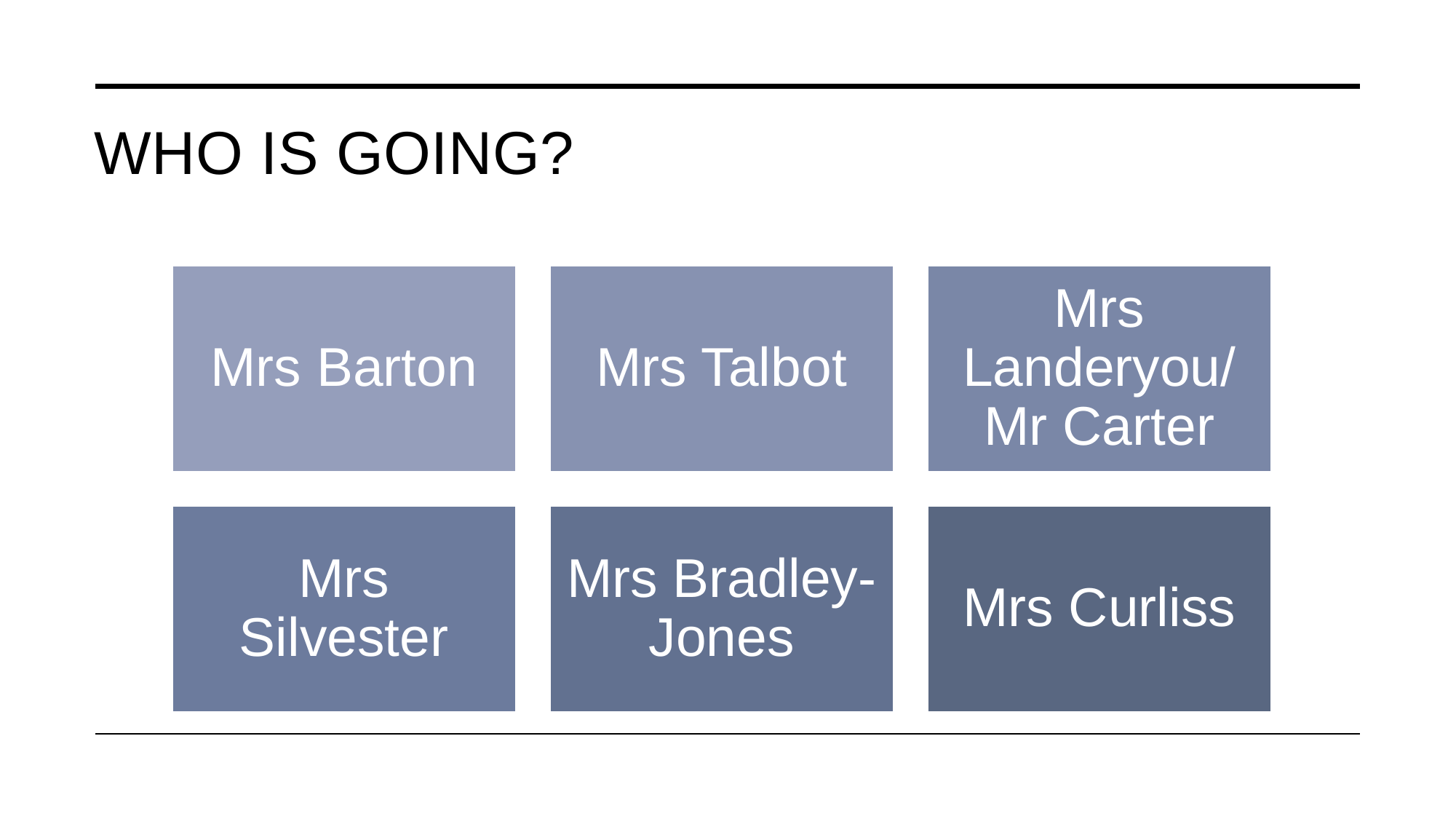

# Who is going?
Mrs Barton
Mrs Talbot
Mrs Landeryou/ Mr Carter
Mrs Silvester
Mrs Bradley-Jones
Mrs Curliss